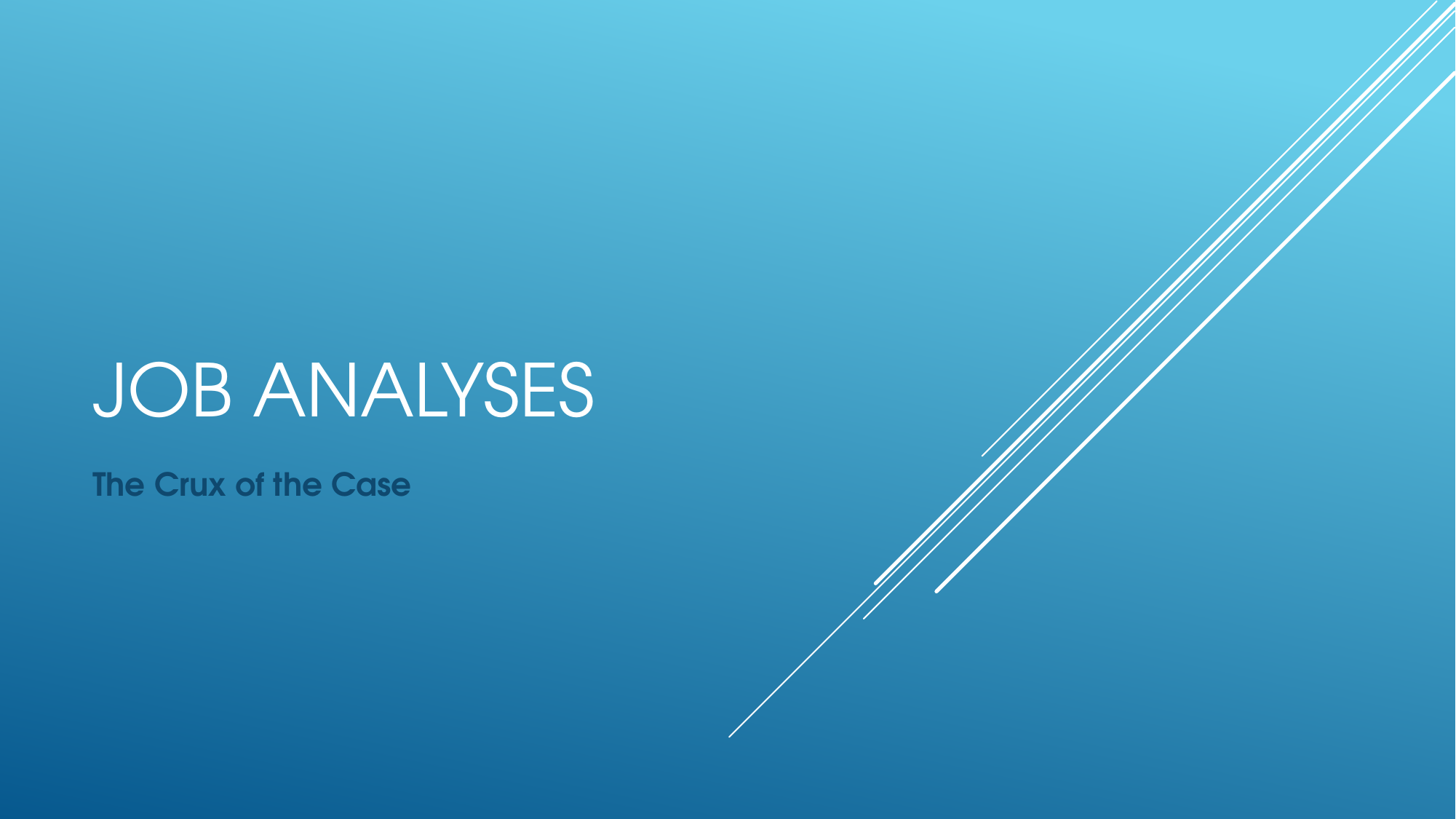

# Job Analyses
The Crux of the Case